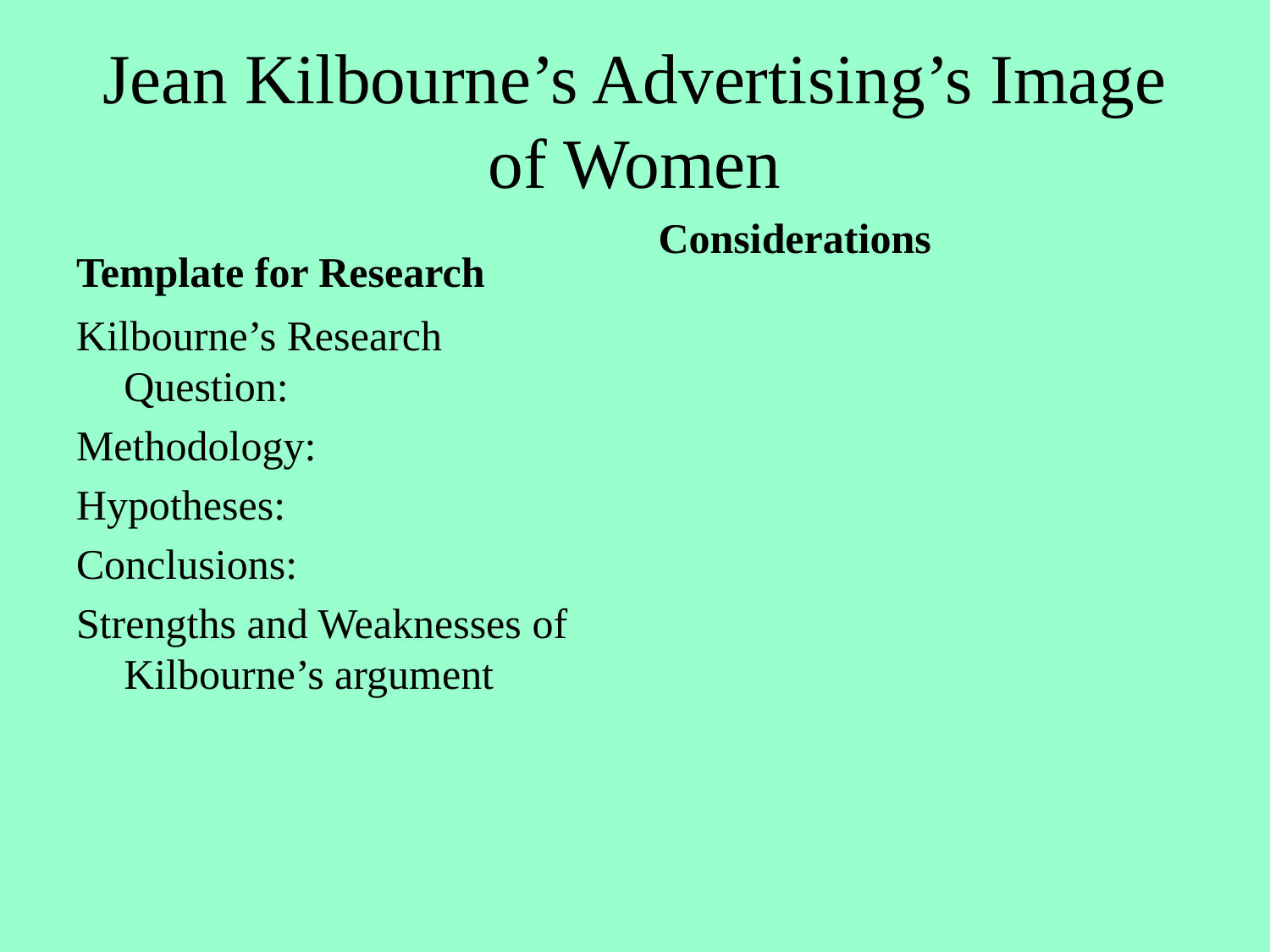

# Jean Kilbourne’s Advertising’s Image of Women
Considerations
Template for Research

Kilbourne’s Research Question:
Methodology:
Hypotheses:
Conclusions:
Strengths and Weaknesses of Kilbourne’s argument